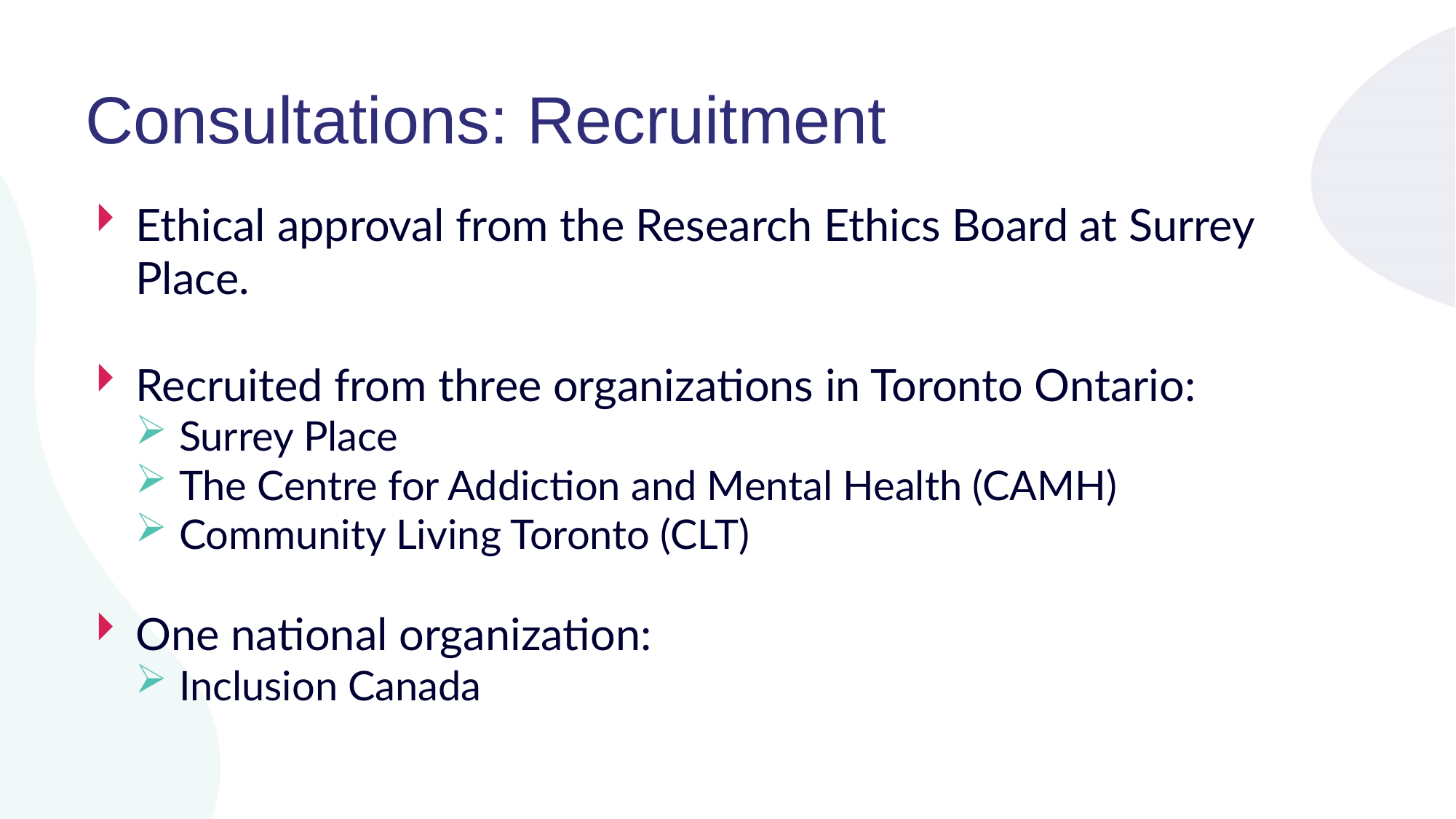

# Consultations: Recruitment
Ethical approval from the Research Ethics Board at Surrey Place.

Recruited from three organizations in Toronto Ontario:
Surrey Place
The Centre for Addiction and Mental Health (CAMH)
Community Living Toronto (CLT)

One national organization:
Inclusion Canada